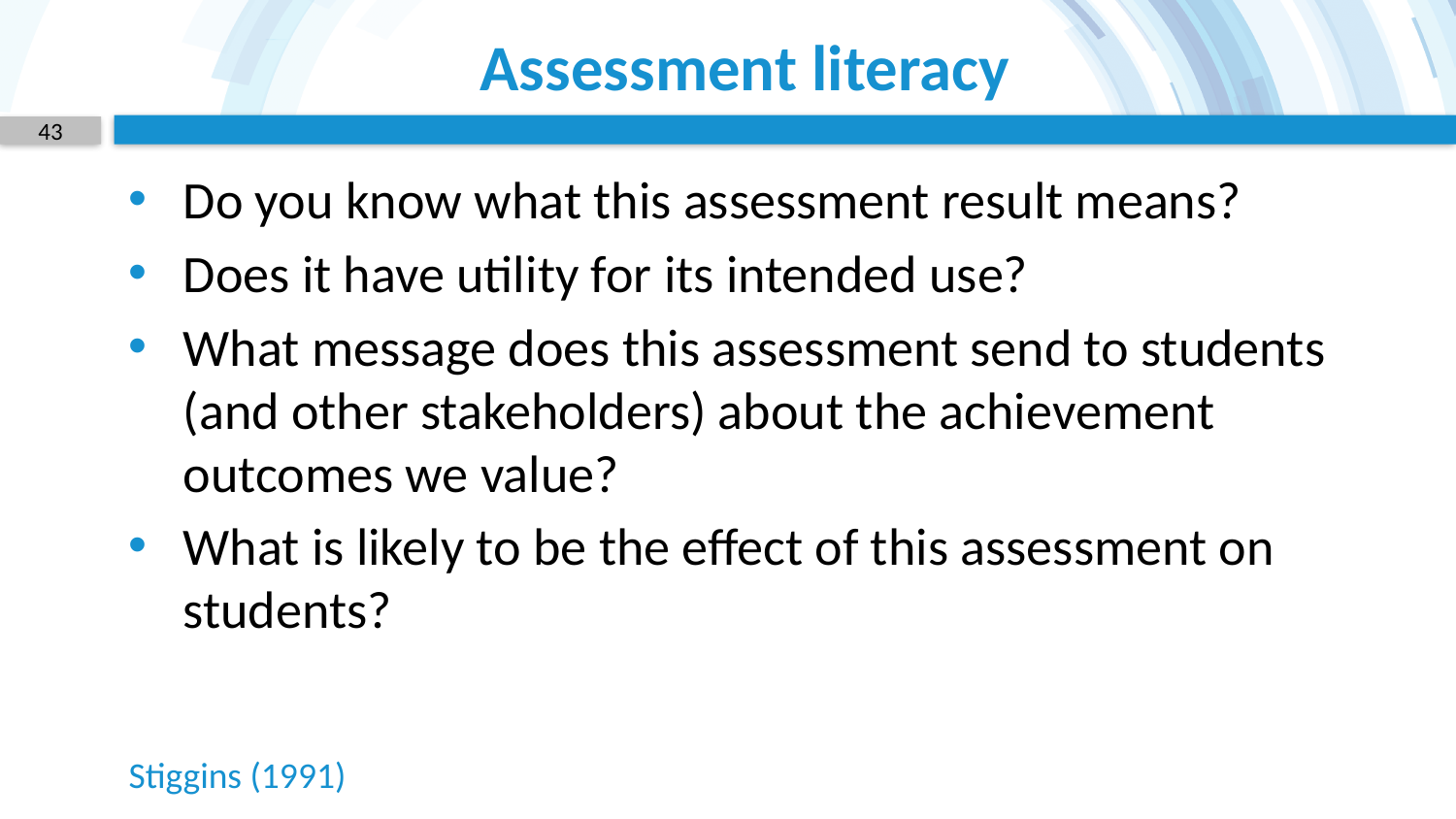

# Assessment literacy
43
Do you know what this assessment result means?
Does it have utility for its intended use?
What message does this assessment send to students (and other stakeholders) about the achievement outcomes we value?
What is likely to be the effect of this assessment on students?

Stiggins (1991)